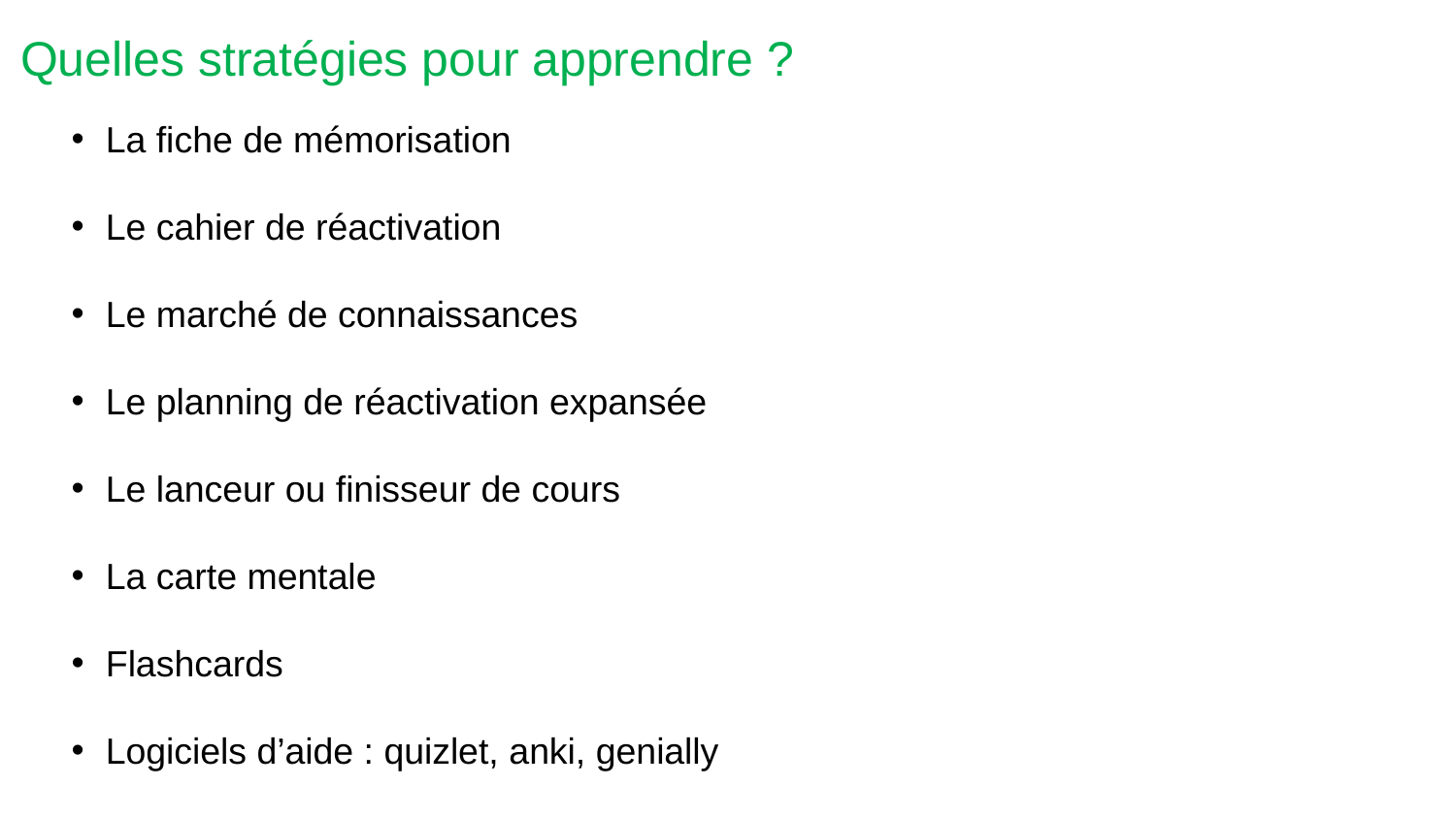

Quelles stratégies pour apprendre ?
La fiche de mémorisation

Le cahier de réactivation

Le marché de connaissances

Le planning de réactivation expansée

Le lanceur ou finisseur de cours

La carte mentale

Flashcards

Logiciels d’aide : quizlet, anki, genially